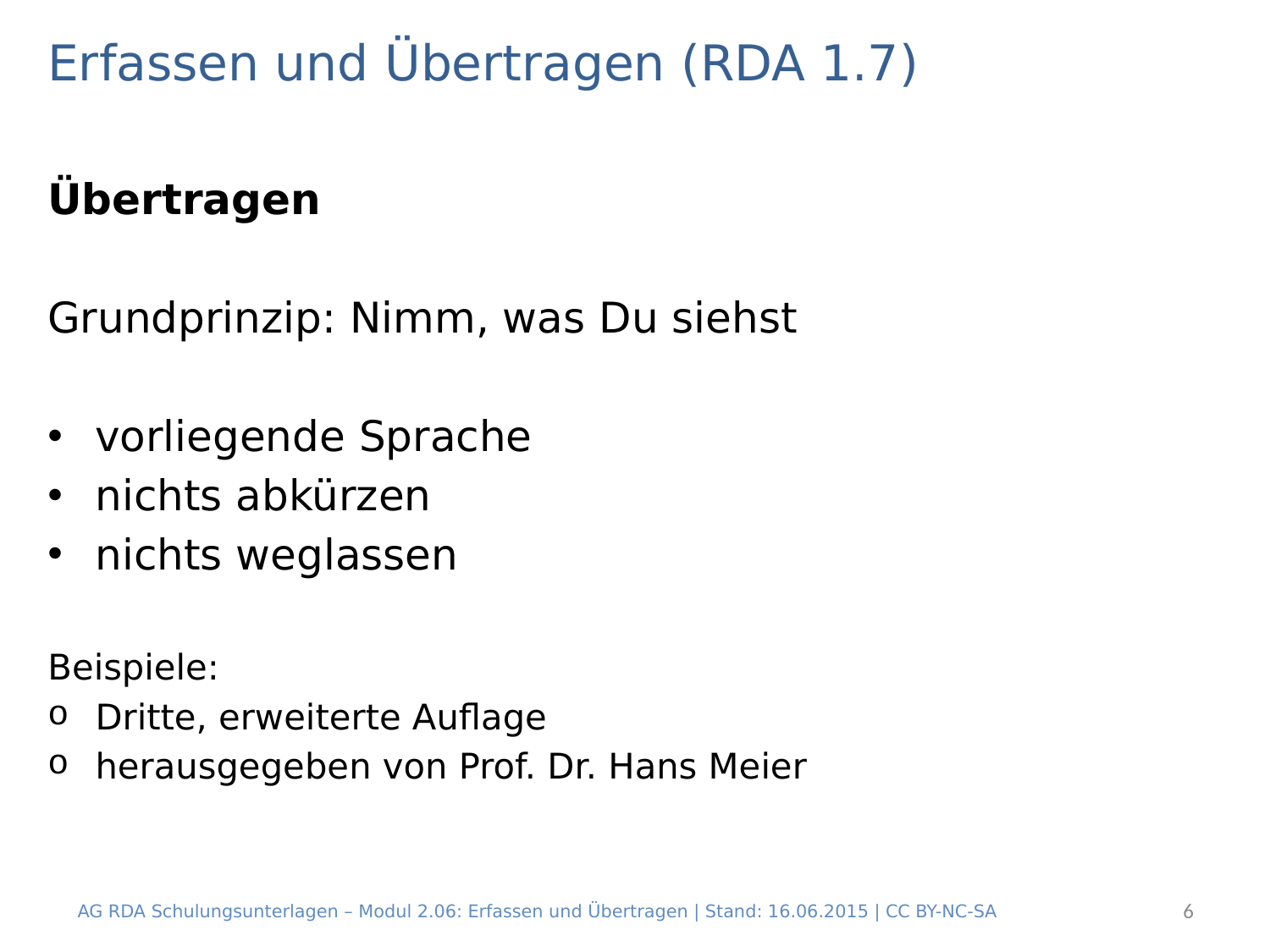

# Erfassen und Übertragen (RDA 1.7)
Übertragen

Grundprinzip: Nimm, was Du siehst

vorliegende Sprache
nichts abkürzen
nichts weglassen

Beispiele:
Dritte, erweiterte Auflage
herausgegeben von Prof. Dr. Hans Meier

AG RDA Schulungsunterlagen – Modul 2.06: Erfassen und Übertragen | Stand: 16.06.2015 | CC BY-NC-SA
6